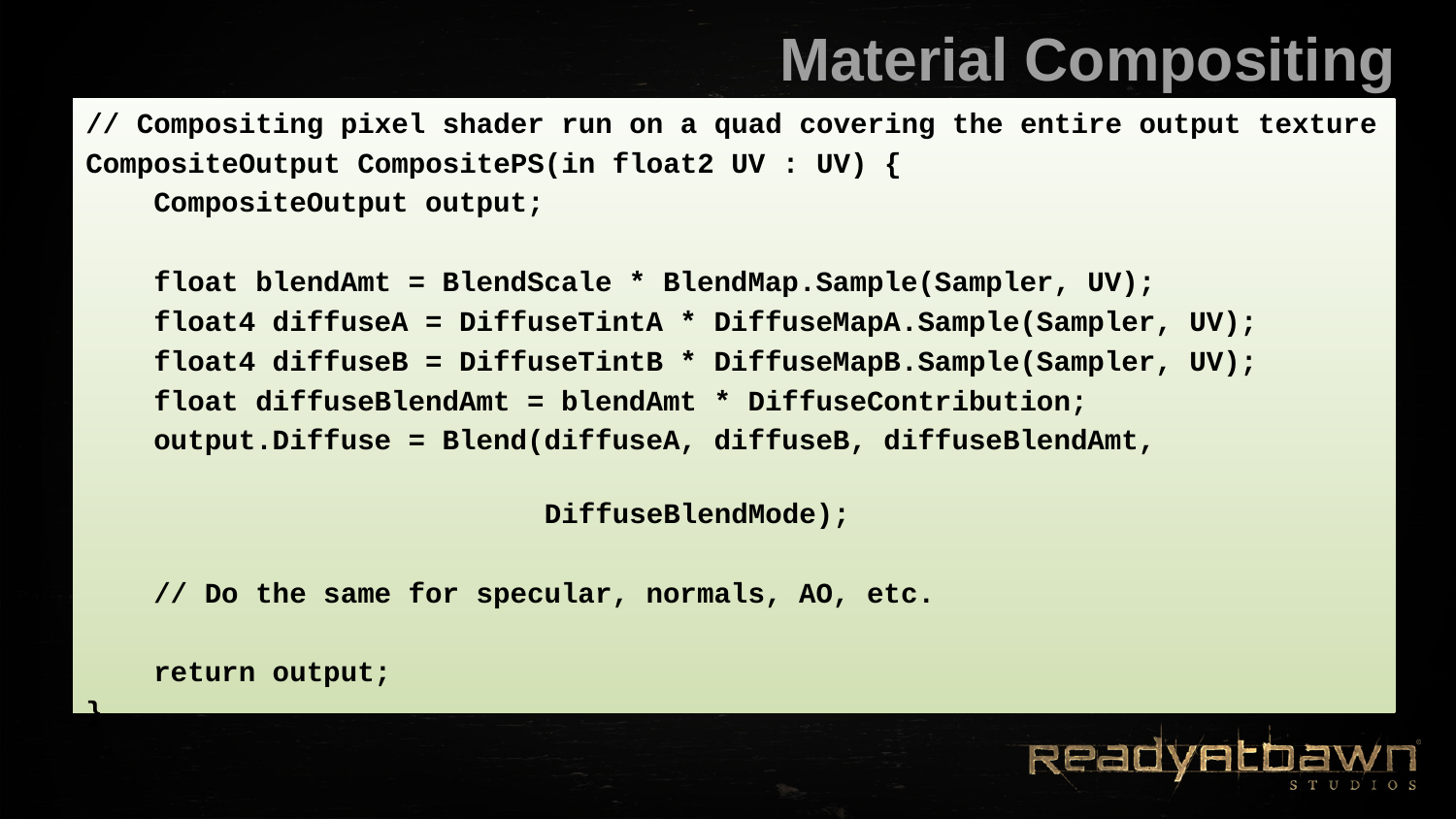

# Material Compositing
// Compositing pixel shader run on a quad covering the entire output texture
CompositeOutput CompositePS(in float2 UV : UV) {
    CompositeOutput output;

    float blendAmt = BlendScale * BlendMap.Sample(Sampler, UV);
    float4 diffuseA = DiffuseTintA * DiffuseMapA.Sample(Sampler, UV);
    float4 diffuseB = DiffuseTintB * DiffuseMapB.Sample(Sampler, UV);
    float diffuseBlendAmt = blendAmt * DiffuseContribution;
    output.Diffuse = Blend(diffuseA, diffuseB, diffuseBlendAmt,
                           DiffuseBlendMode);

    // Do the same for specular, normals, AO, etc.

    return output;
}